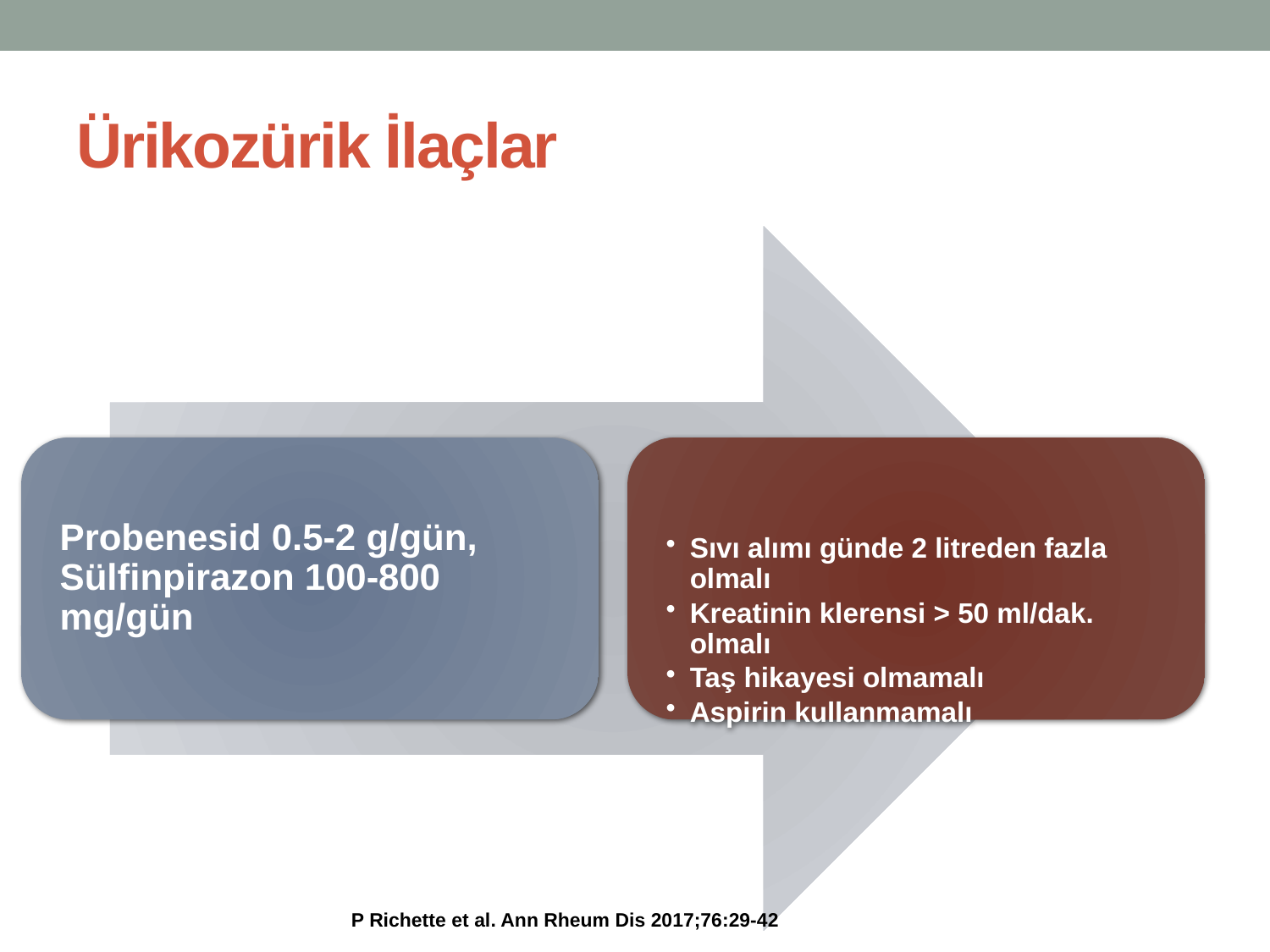

# Ürikozürik İlaçlar
Probenesid 0.5-2 g/gün, Sülfinpirazon 100-800 mg/gün

Sıvı alımı günde 2 litreden fazla olmalı
Kreatinin klerensi > 50 ml/dak. olmalı
Taş hikayesi olmamalı
Aspirin kullanmamalı
P Richette et al. Ann Rheum Dis 2017;76:29-42